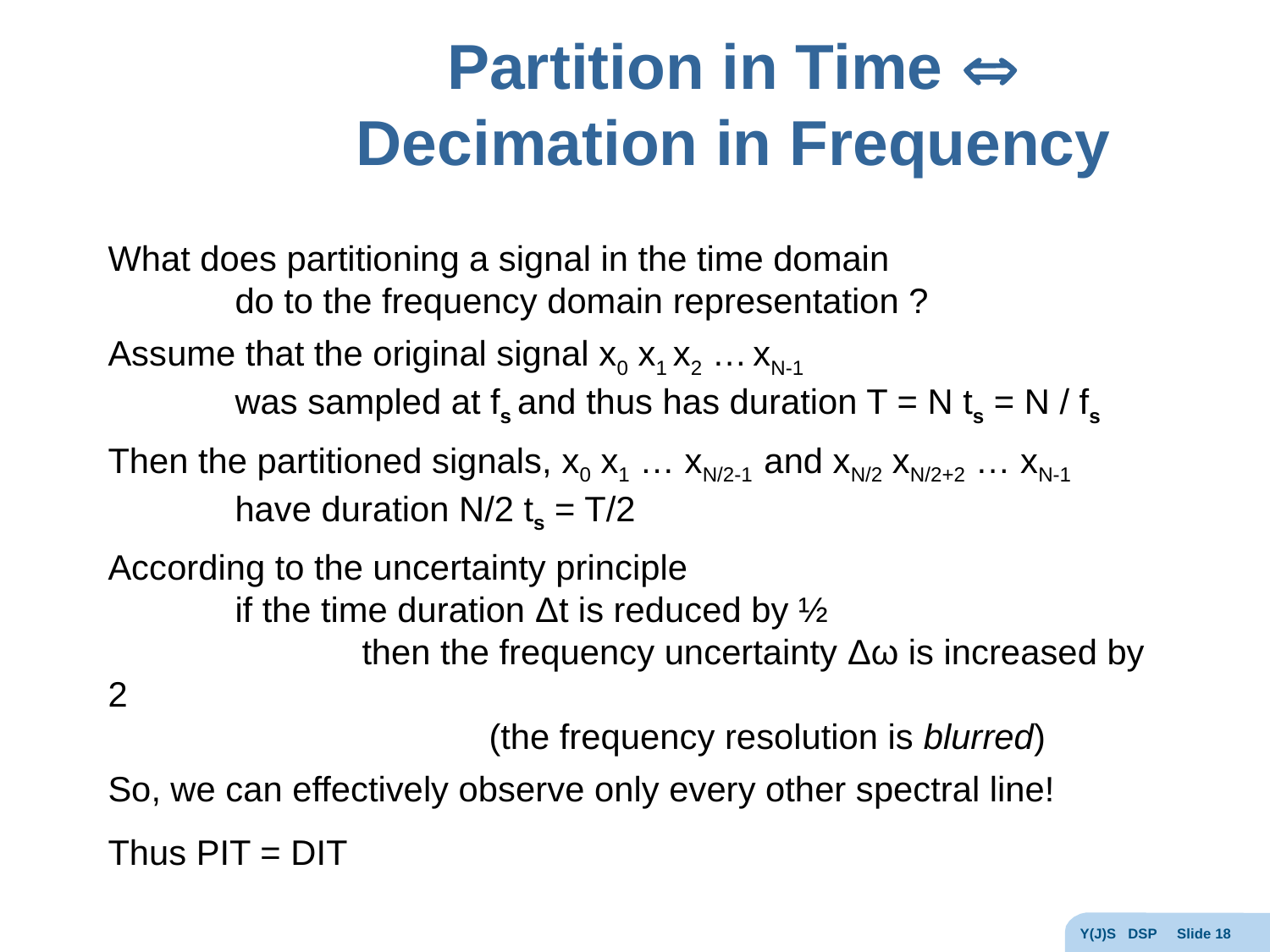

# Partition in Time ⇔ Decimation in Frequency
What does partitioning a signal in the time domain
	do to the frequency domain representation ?
Assume that the original signal x0 x1 x2 … xN-1
	was sampled at fs and thus has duration T = N ts = N / fs
Then the partitioned signals, x0 x1 … xN/2-1  and xN/2 xN/2+2 … xN-1 		have duration N/2 ts = T/2
According to the uncertainty principle
	if the time duration Δt is reduced by ½
		then the frequency uncertainty Δω is increased by 2
			(the frequency resolution is blurred)
So, we can effectively observe only every other spectral line!
Thus PIT = DIT

Y(J)S   DSP     Slide 18